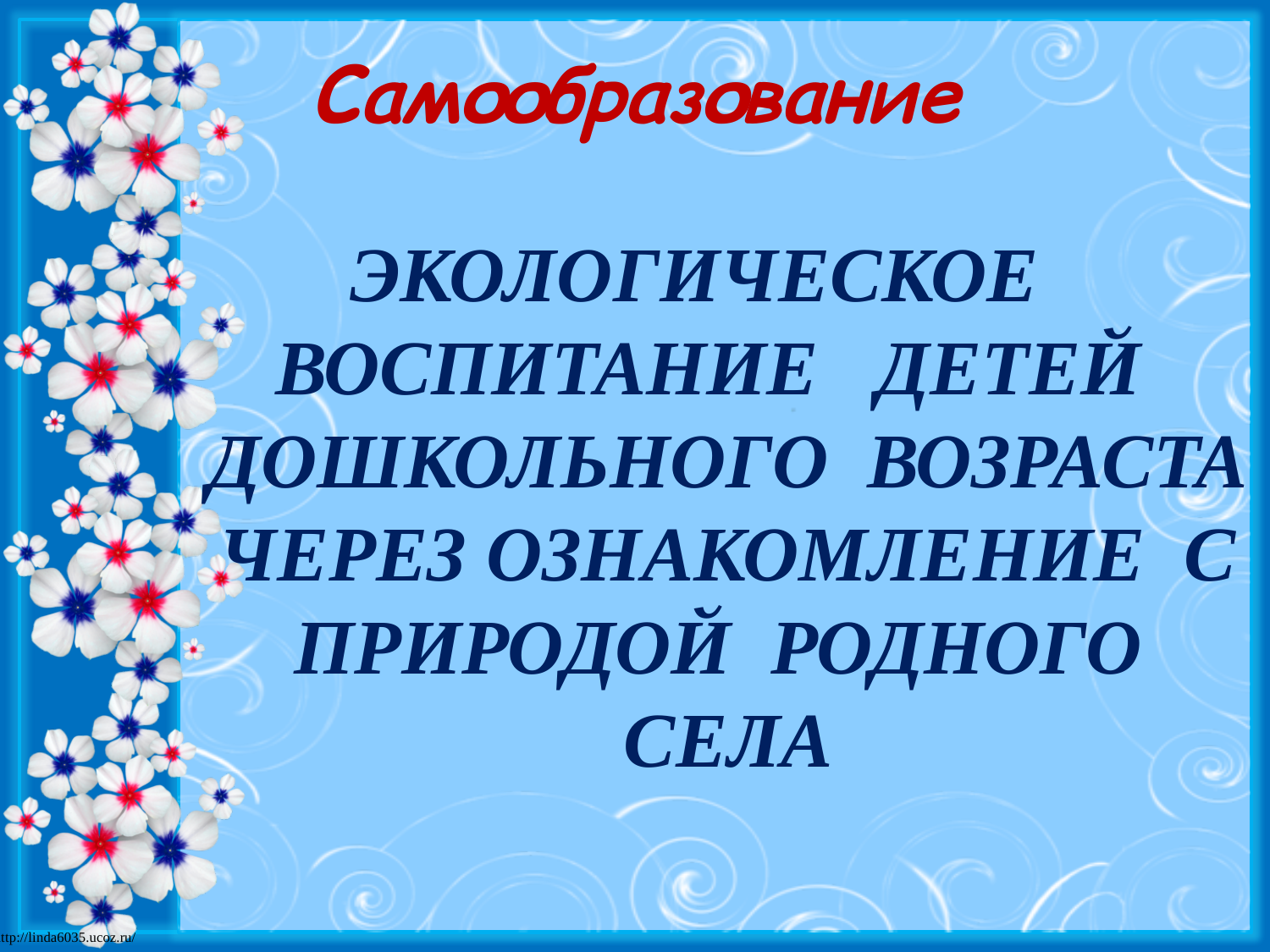

# Самообразование
Экологическое  воспитание   детей   дошкольного  возраста  через ознакомление  с  природой  родного  села